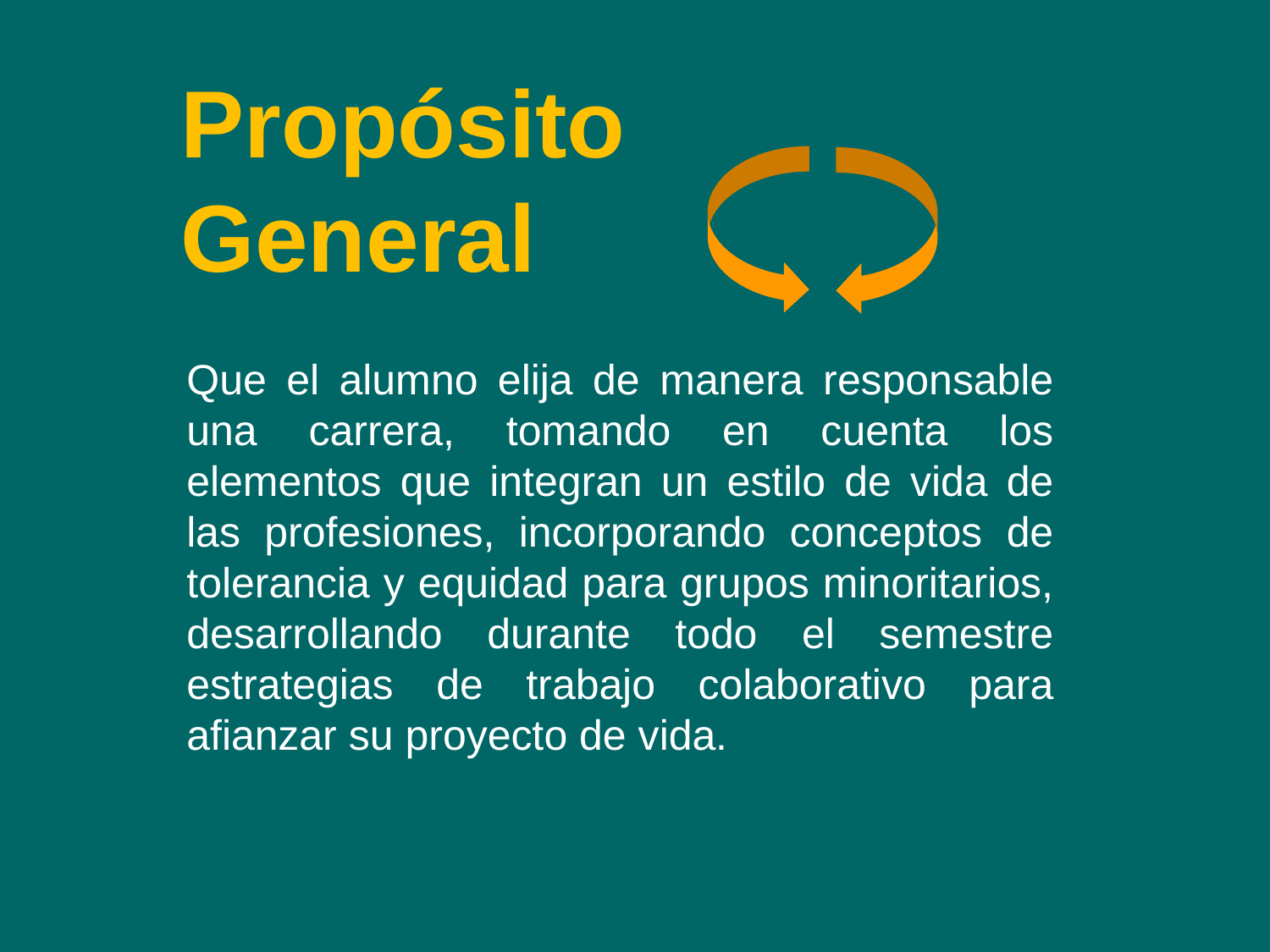

Propósito General

Que el alumno elija de manera responsable una carrera, tomando en cuenta los elementos que integran un estilo de vida de las profesiones, incorporando conceptos de tolerancia y equidad para grupos minoritarios, desarrollando durante todo el semestre estrategias de trabajo colaborativo para afianzar su proyecto de vida.
5°  SEMESTRE